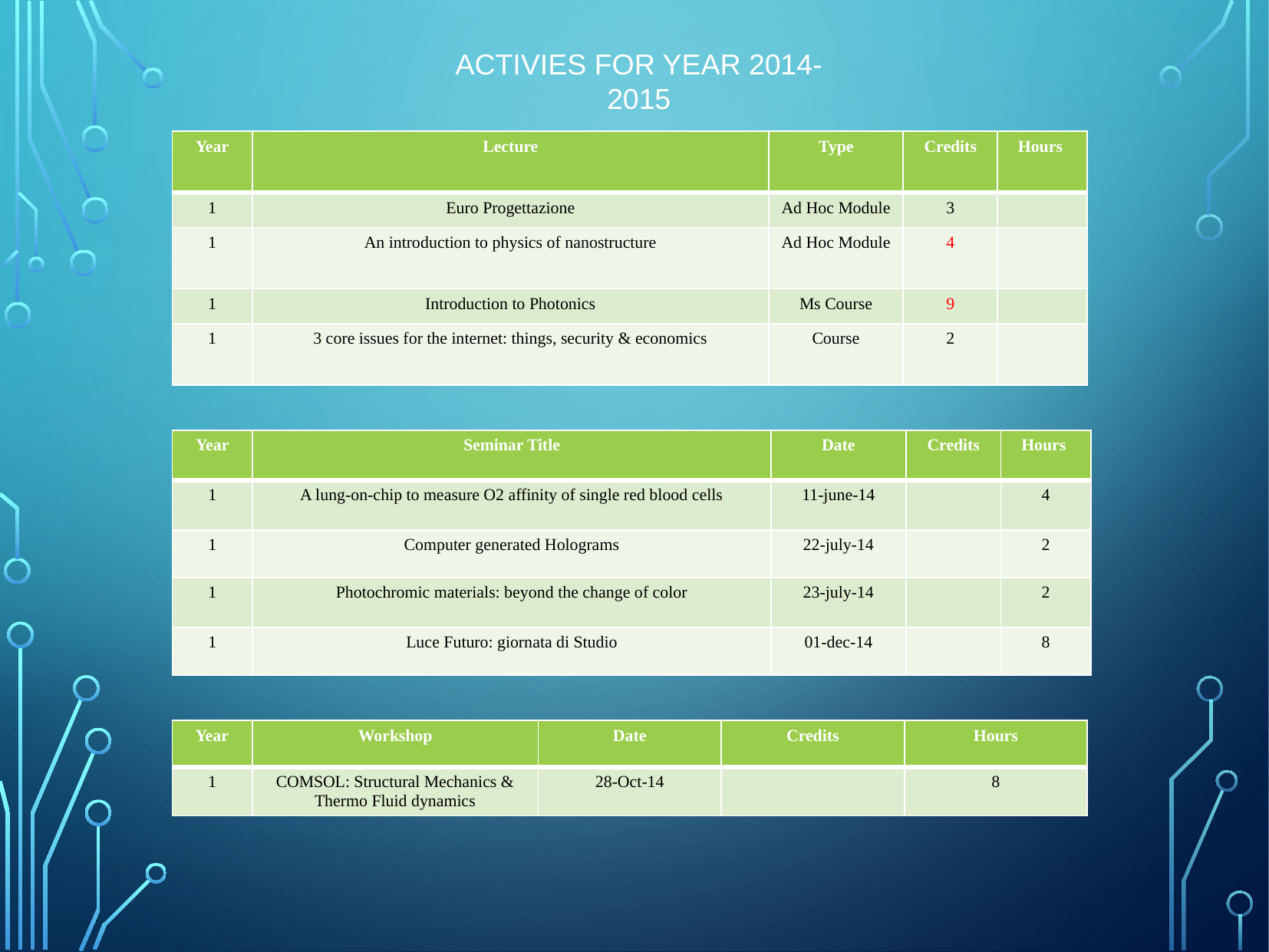

ACTIVIES FOR YEAR 2014-2015
| Year | Lecture | Type | Credits | Hours |
| --- | --- | --- | --- | --- |
| 1 | Euro Progettazione | Ad Hoc Module | 3 |  |
| 1 | An introduction to physics of nanostructure | Ad Hoc Module | 4 |  |
| 1 | Introduction to Photonics | Ms Course | 9 |  |
| 1 | 3 core issues for the internet: things, security & economics | Course | 2 |  |
| Year | Seminar Title | Date | Credits | Hours |
| --- | --- | --- | --- | --- |
| 1 | A lung-on-chip to measure O2 affinity of single red blood cells | 11-june-14 |  | 4 |
| 1 | Computer generated Holograms | 22-july-14 |  | 2 |
| 1 | Photochromic materials: beyond the change of color | 23-july-14 |  | 2 |
| 1 | Luce Futuro: giornata di Studio | 01-dec-14 |  | 8 |
| Year | Workshop | Date | Credits | Hours |
| --- | --- | --- | --- | --- |
| 1 | COMSOL: Structural Mechanics & Thermo Fluid dynamics | 28-Oct-14 |  | 8 |